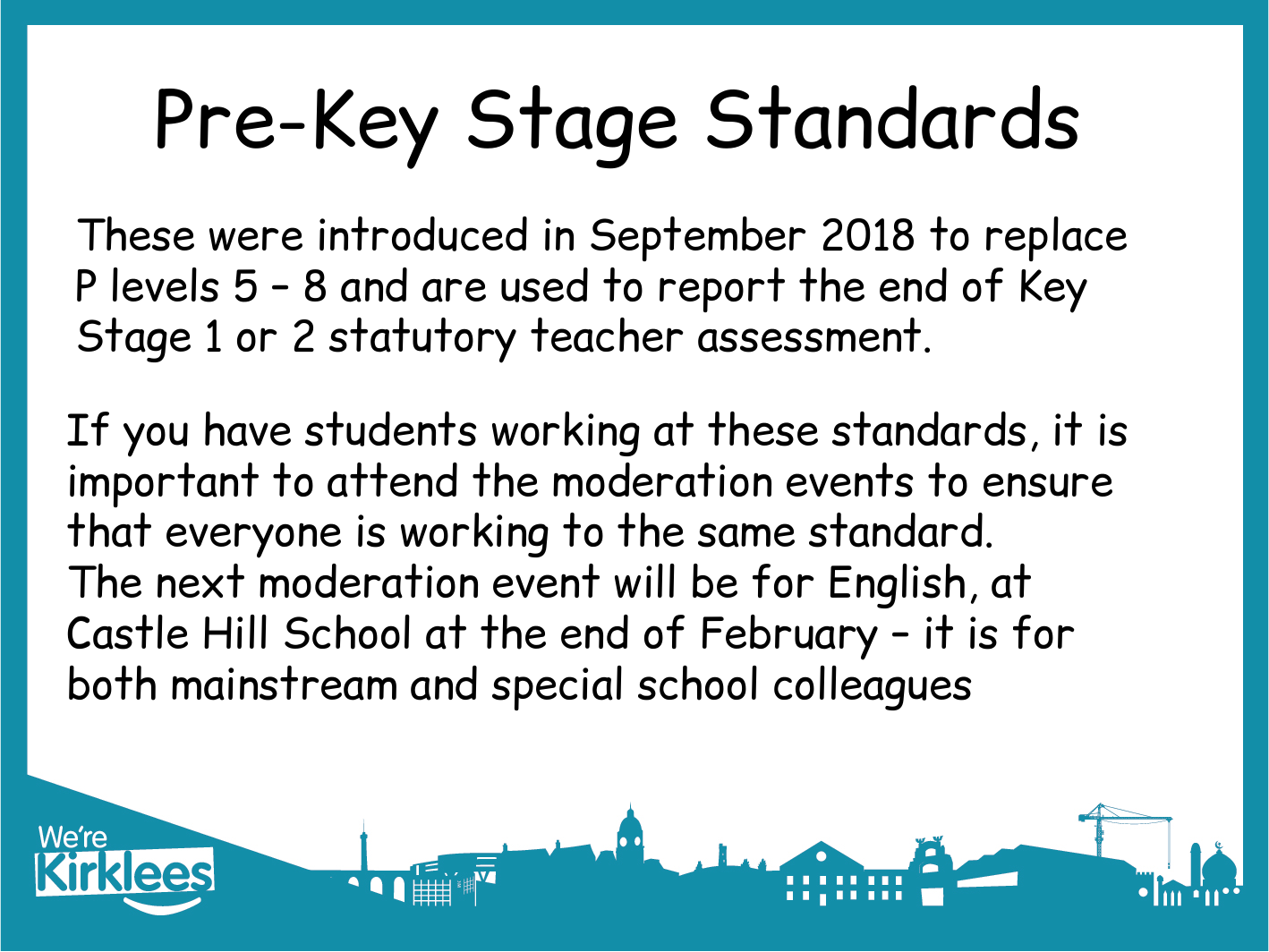

# Pre-Key Stage Standards
These were introduced in September 2018 to replace P levels 5 – 8 and are used to report the end of Key Stage 1 or 2 statutory teacher assessment.
If you have students working at these standards, it is important to attend the moderation events to ensure that everyone is working to the same standard.
The next moderation event will be for English, at Castle Hill School at the end of February – it is for both mainstream and special school colleagues